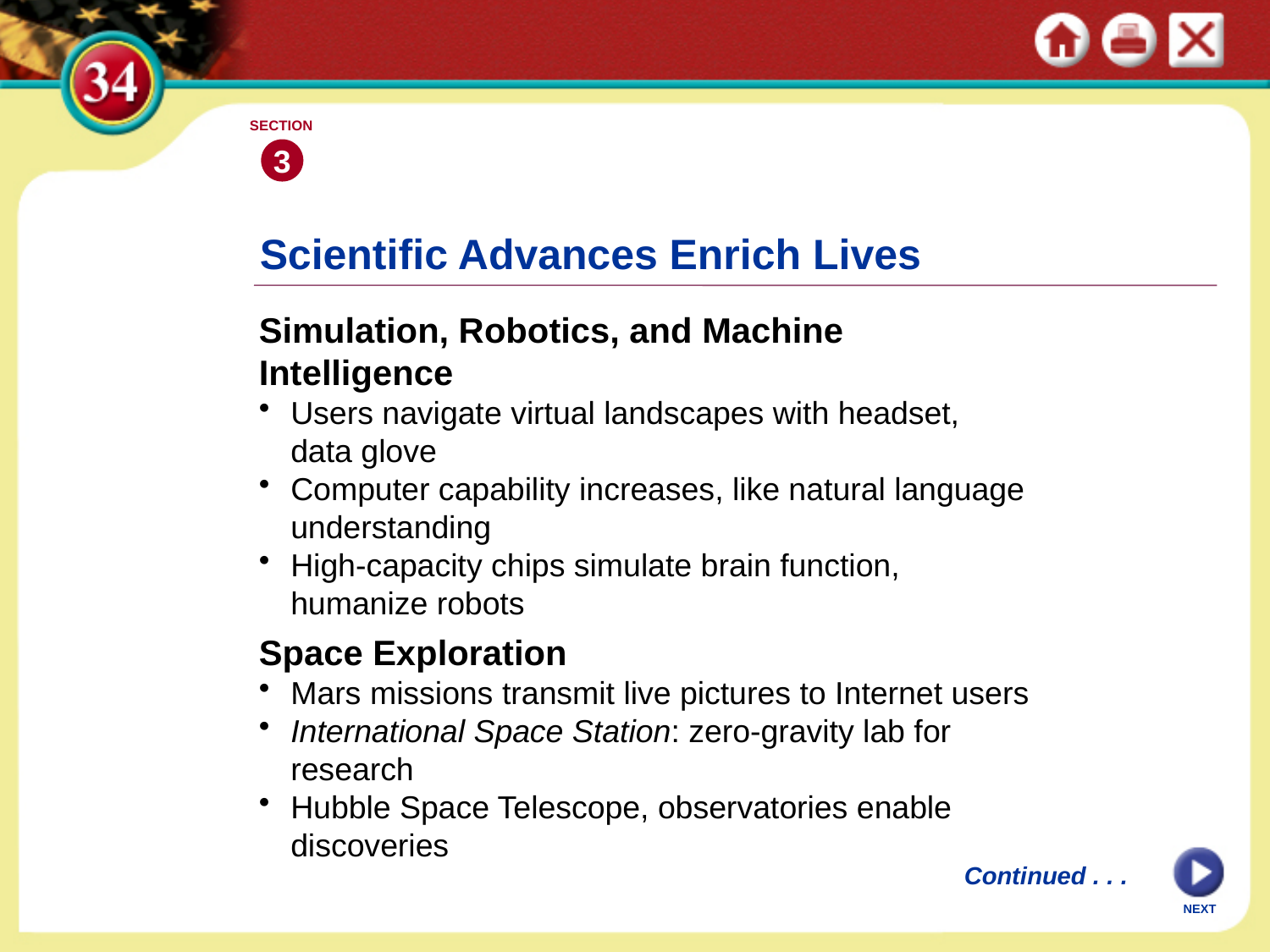

SECTION
3
Scientific Advances Enrich Lives

Simulation, Robotics, and Machine
Intelligence
Users navigate virtual landscapes with headset, data glove
Computer capability increases, like natural language understanding
High-capacity chips simulate brain function, humanize robots
Space Exploration
Mars missions transmit live pictures to Internet users
International Space Station: zero-gravity lab for research
Hubble Space Telescope, observatories enable discoveries
Continued . . .
NEXT